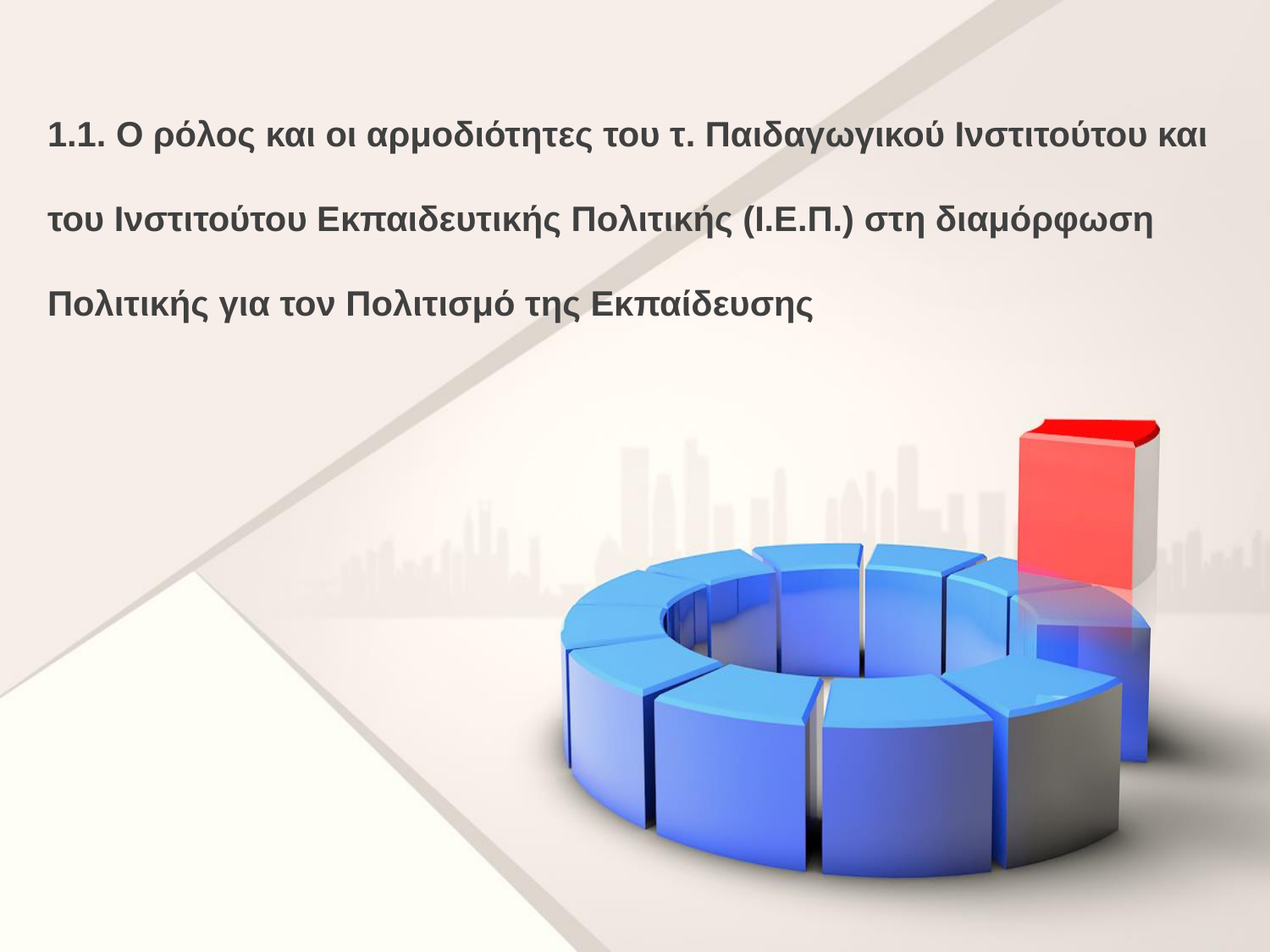

1.1. Ο ρόλος και οι αρμοδιότητες του τ. Παιδαγωγικού Ινστιτούτου και του Ινστιτούτου Εκπαιδευτικής Πολιτικής (Ι.Ε.Π.) στη διαμόρφωση Πολιτικής για τον Πολιτισμό της Εκπαίδευσης